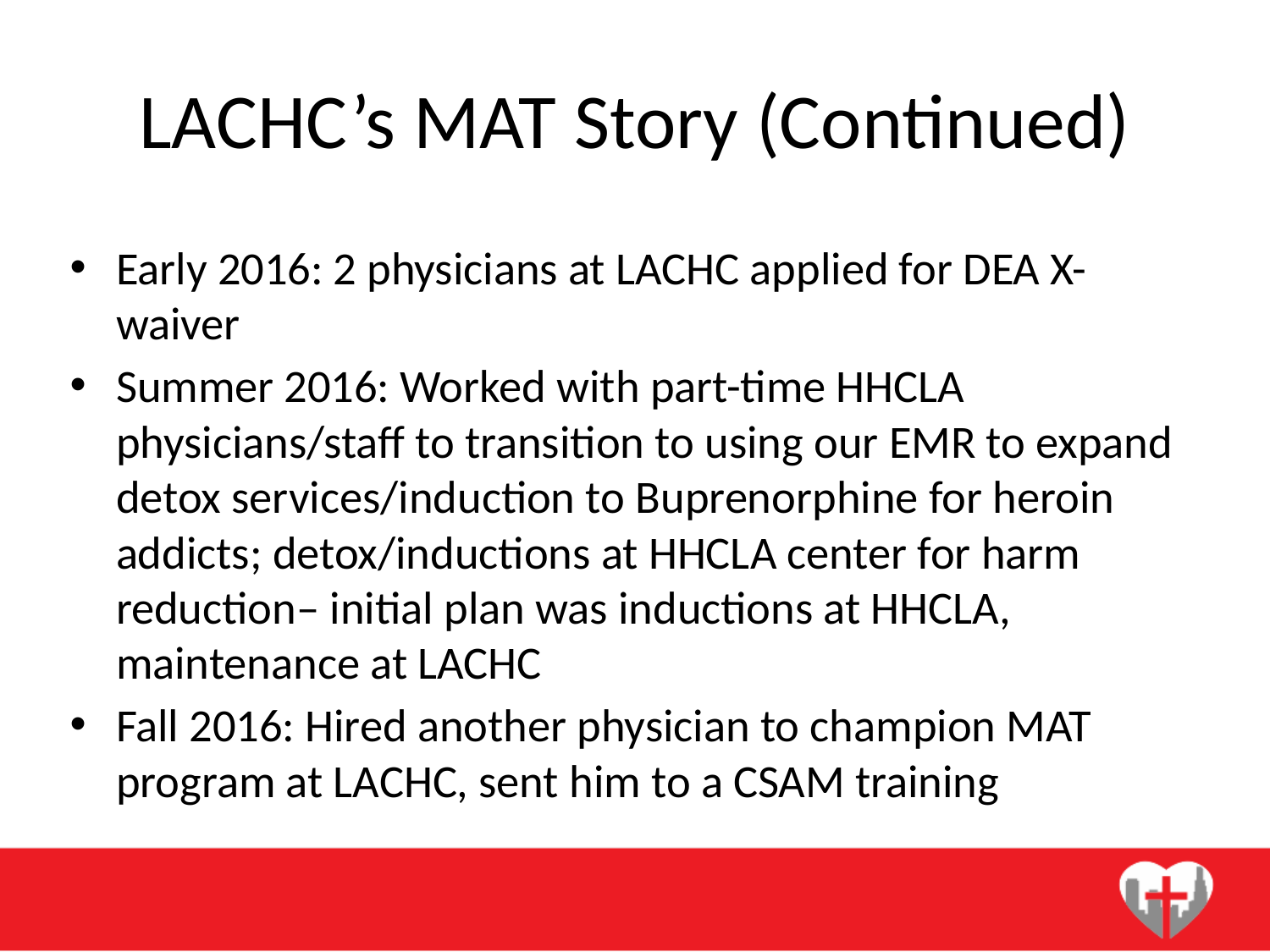

# LACHC’s MAT Story (Continued)
Early 2016: 2 physicians at LACHC applied for DEA X-waiver
Summer 2016: Worked with part-time HHCLA physicians/staff to transition to using our EMR to expand detox services/induction to Buprenorphine for heroin addicts; detox/inductions at HHCLA center for harm reduction– initial plan was inductions at HHCLA, maintenance at LACHC
Fall 2016: Hired another physician to champion MAT program at LACHC, sent him to a CSAM training